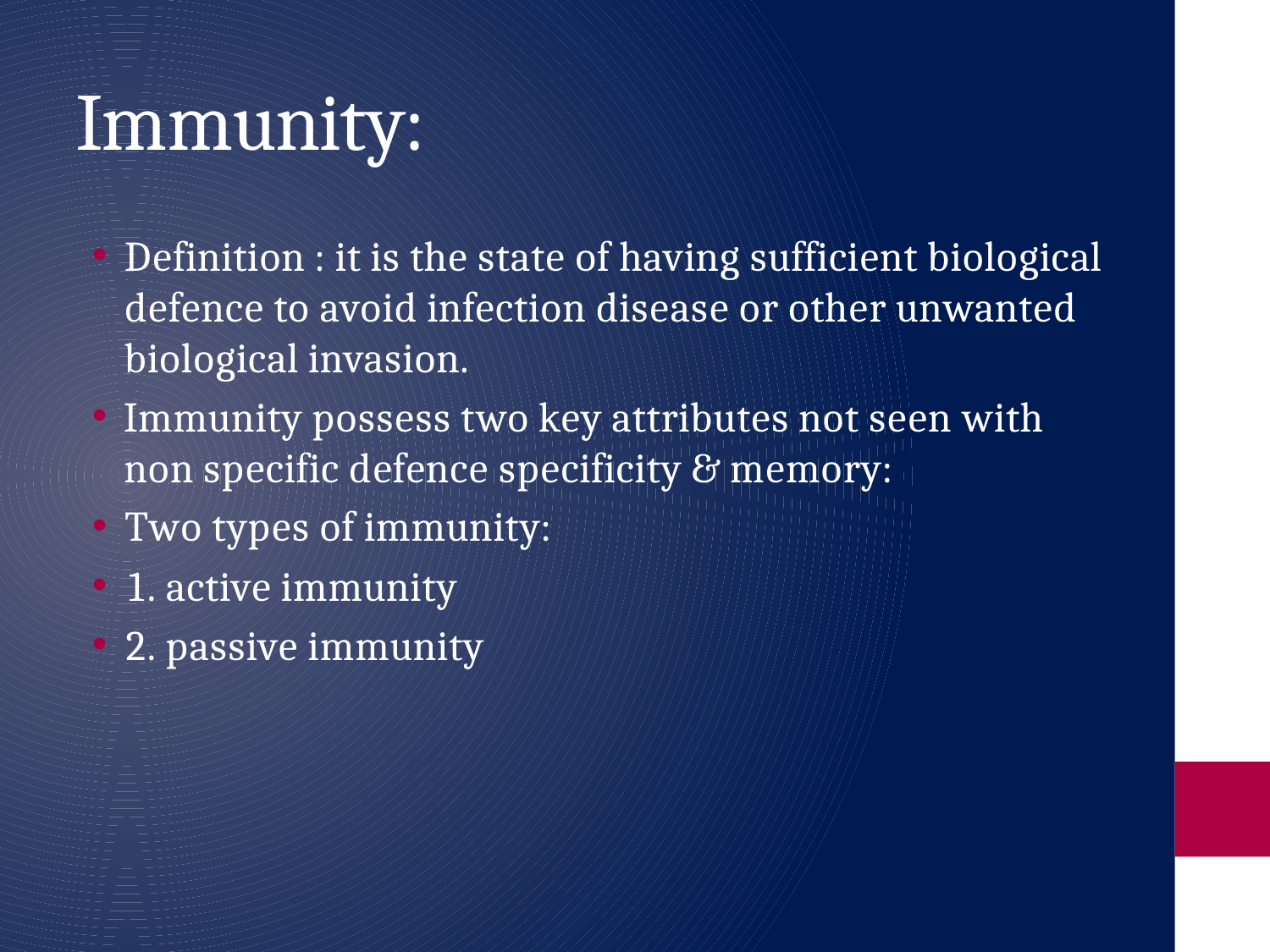

# Immunity:
Definition : it is the state of having sufficient biological defence to avoid infection disease or other unwanted biological invasion.
Immunity possess two key attributes not seen with non specific defence specificity & memory:
Two types of immunity:
1. active immunity
2. passive immunity